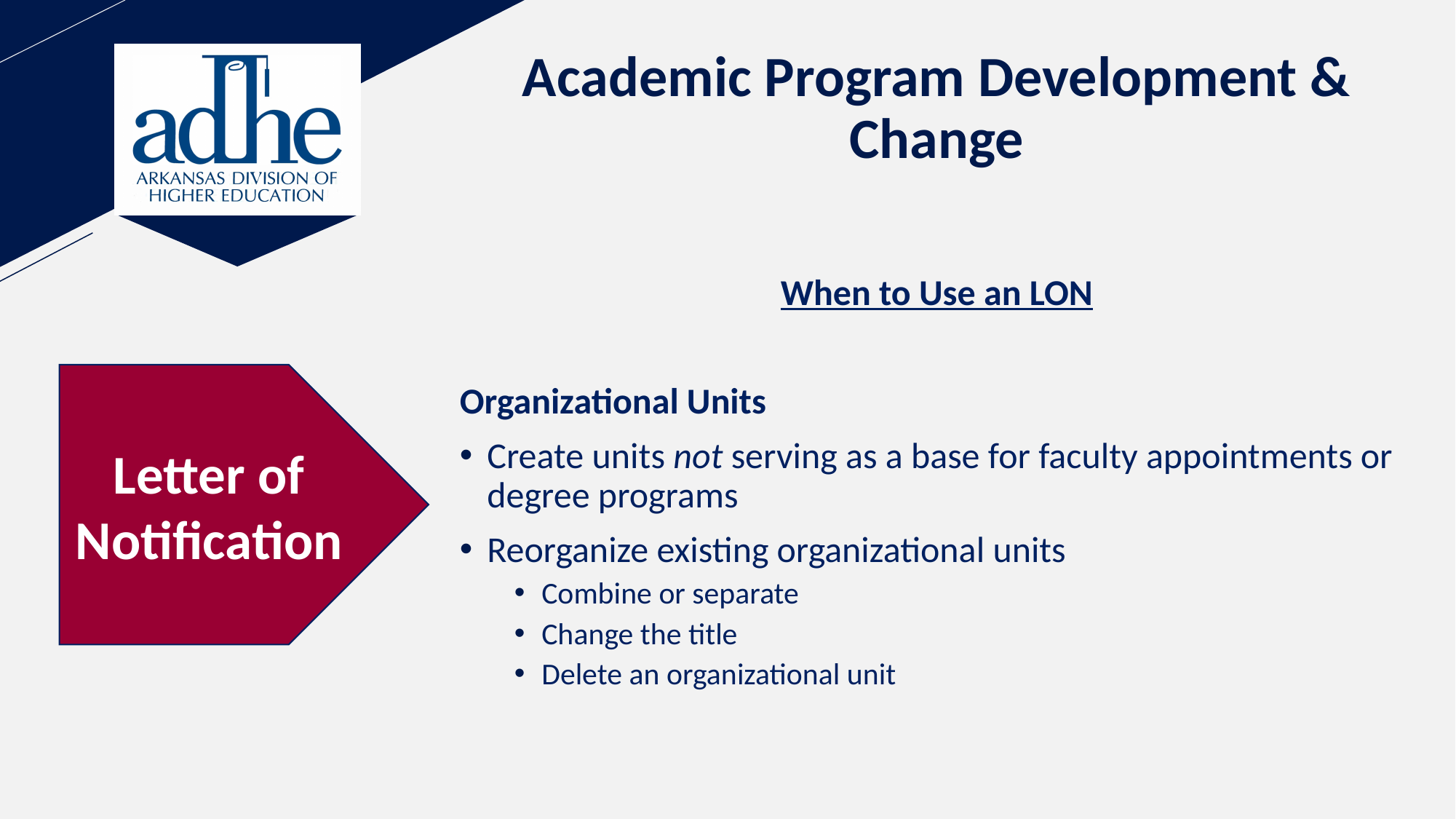

# Academic Program Development & Change
When to Use an LON

Organizational Units
Create units not serving as a base for faculty appointments or degree programs
Reorganize existing organizational units
Combine or separate
Change the title
Delete an organizational unit

Letter of
Notification